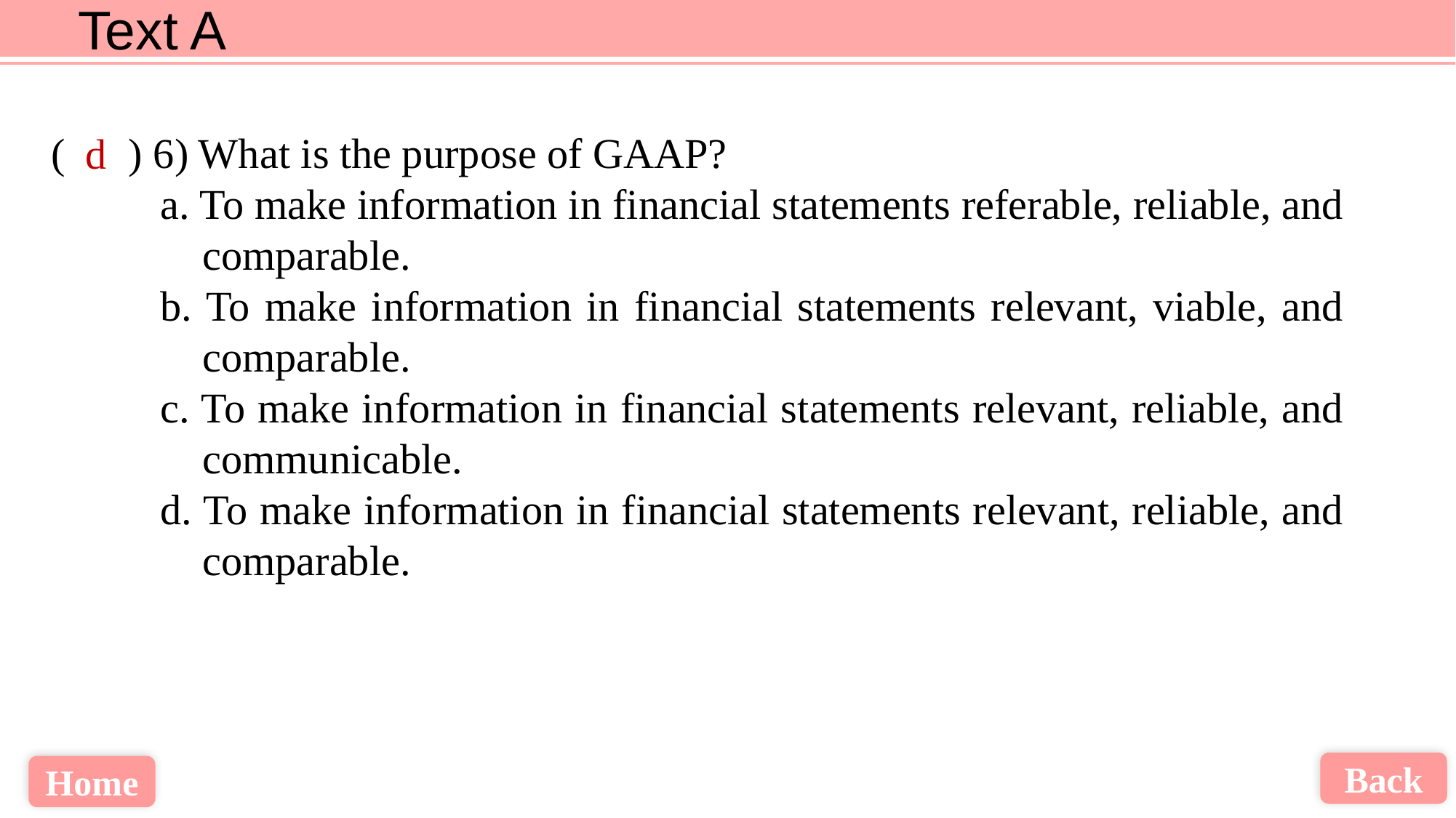

(      ) 6) What is the purpose of GAAP?
	a. To make information in financial statements referable, reliable, and 	    comparable.
	b. To make information in financial statements relevant, viable, and 	    comparable.
	c. To make information in financial statements relevant, reliable, and 	    communicable.
	d. To make information in financial statements relevant, reliable, and 	    comparable.
d
Back